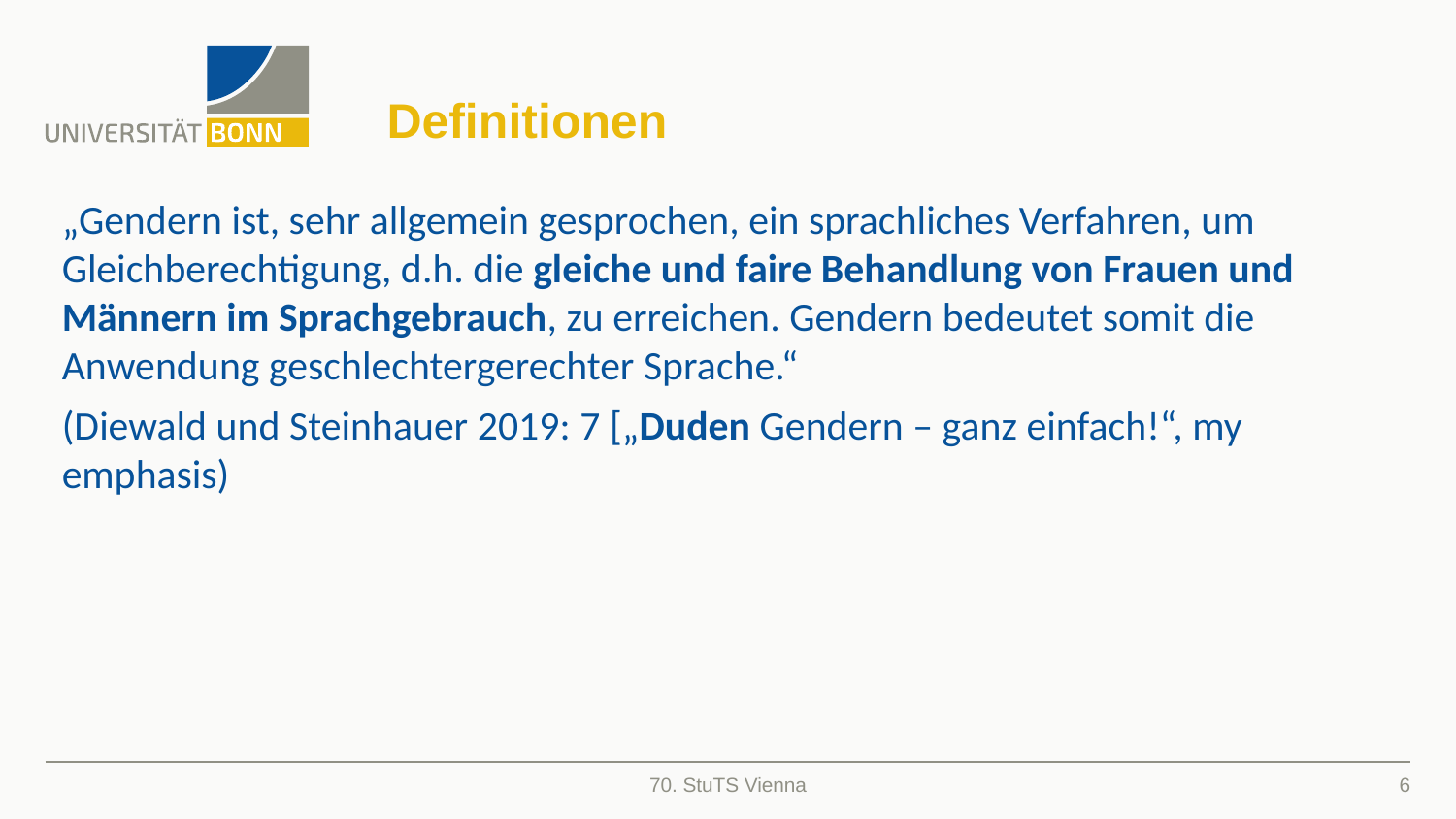

# Definitionen
„Gendern ist, sehr allgemein gesprochen, ein sprachliches Verfahren, um Gleichberechtigung, d.h. die gleiche und faire Behandlung von Frauen und Männern im Sprachgebrauch, zu erreichen. Gendern bedeutet somit die Anwendung geschlechtergerechter Sprache.“
(Diewald und Steinhauer 2019: 7 [„Duden Gendern – ganz einfach!“, my emphasis)

6
70. StuTS Vienna